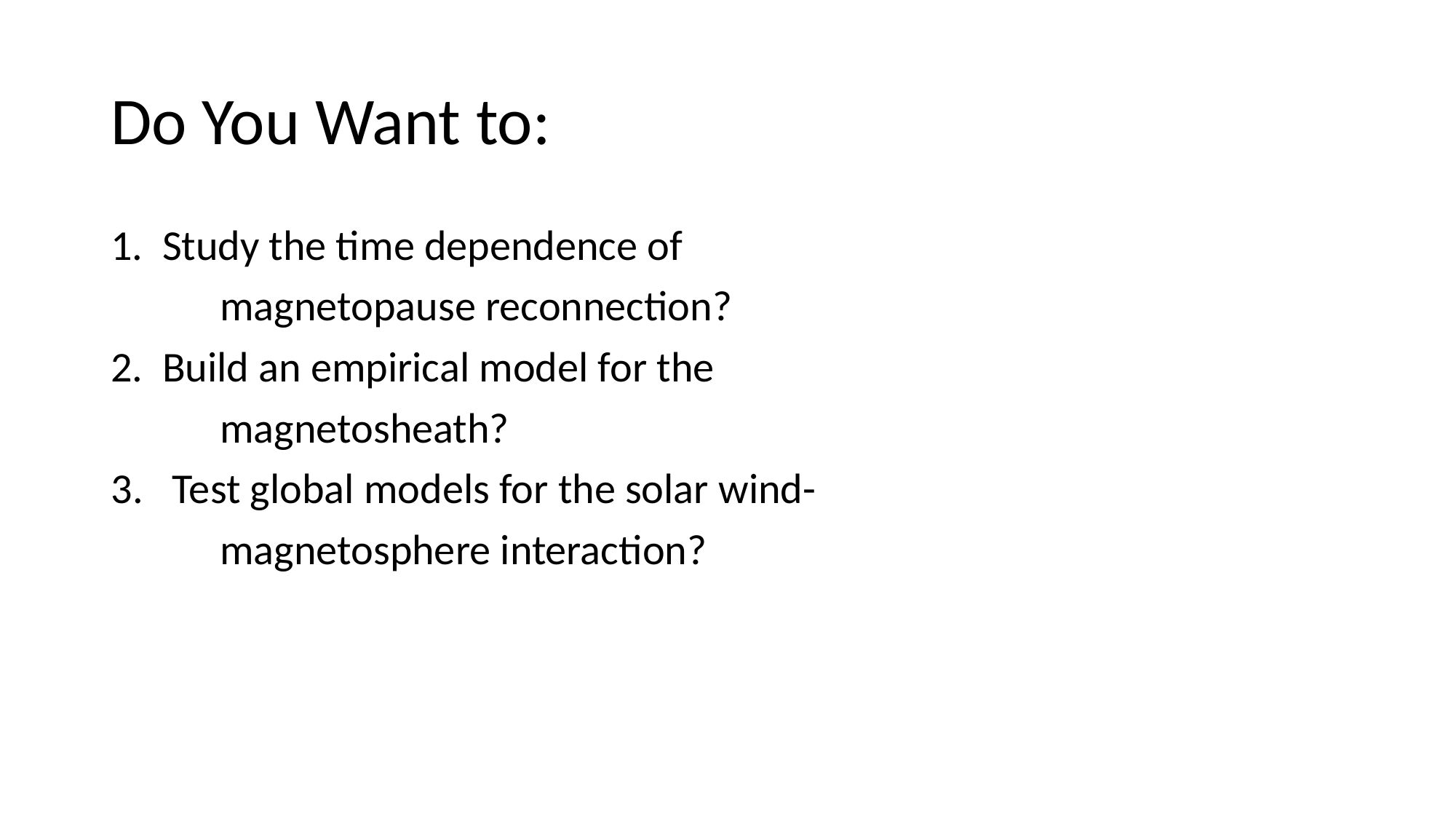

# Do You Want to:
1.  Study the time dependence of
	magnetopause reconnection?
2.  Build an empirical model for the
	magnetosheath?
Test global models for the solar wind-
	magnetosphere interaction?